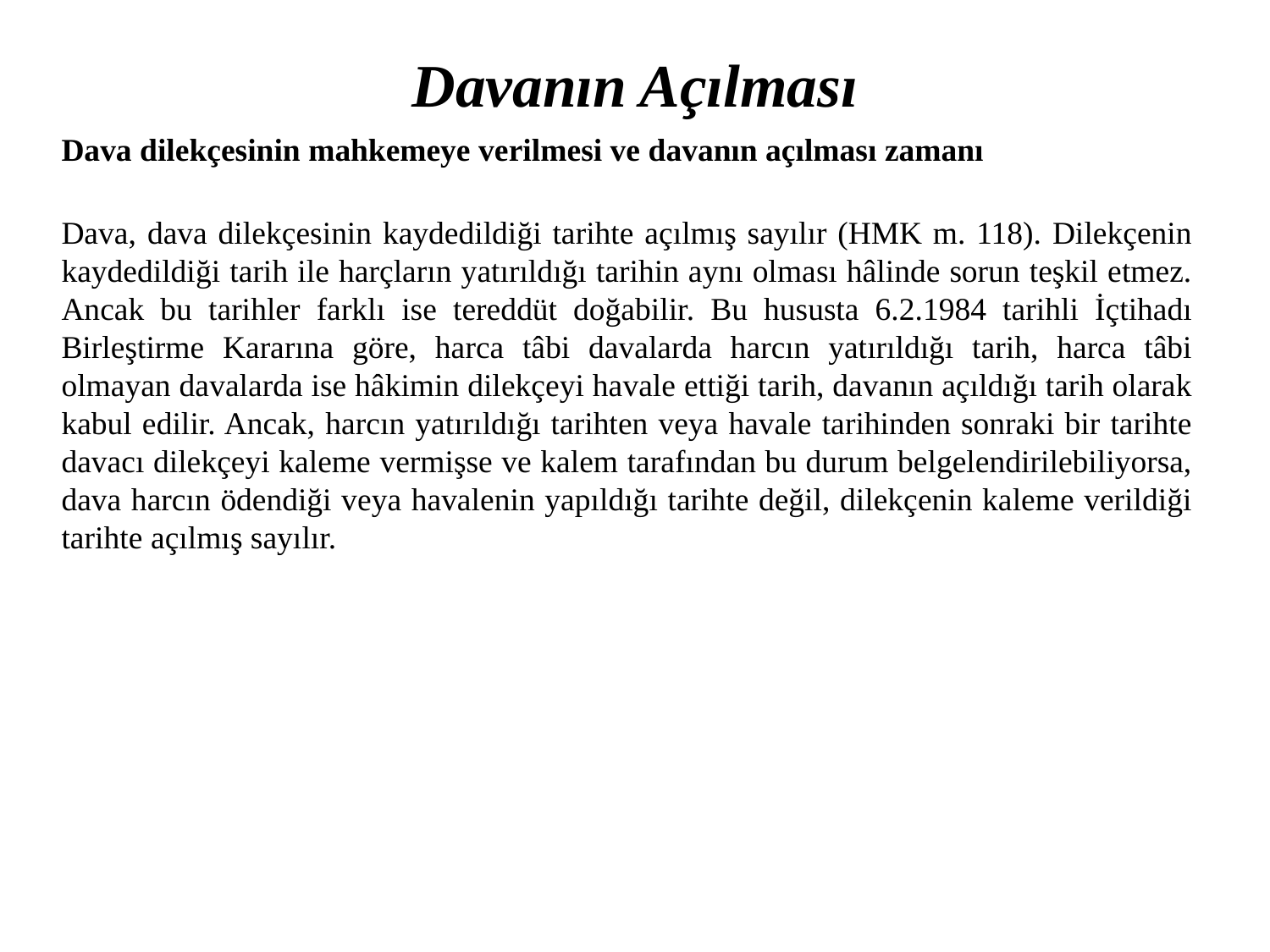

# Davanın Açılması
Dava dilekçesinin mahkemeye verilmesi ve davanın açılması zamanı

Dava, dava dilekçesinin kaydedildiği tarihte açılmış sayılır (HMK m. 118). Dilekçenin kaydedildiği tarih ile harçların yatırıldığı tarihin aynı olması hâlinde sorun teşkil etmez. Ancak bu tarihler farklı ise tereddüt doğabilir. Bu hususta 6.2.1984 tarihli İçtihadı Birleştirme Kararına göre, harca tâbi davalarda harcın yatırıldığı tarih, harca tâbi olmayan davalarda ise hâkimin dilekçeyi havale ettiği tarih, davanın açıldığı tarih olarak kabul edilir. Ancak, harcın yatırıldığı tarihten veya havale tarihinden sonraki bir tarihte davacı dilekçeyi kaleme vermişse ve kalem tarafından bu durum belgelendirilebiliyorsa, dava harcın ödendiği veya havalenin yapıldığı tarihte değil, dilekçenin kaleme verildiği tarihte açılmış sayılır.